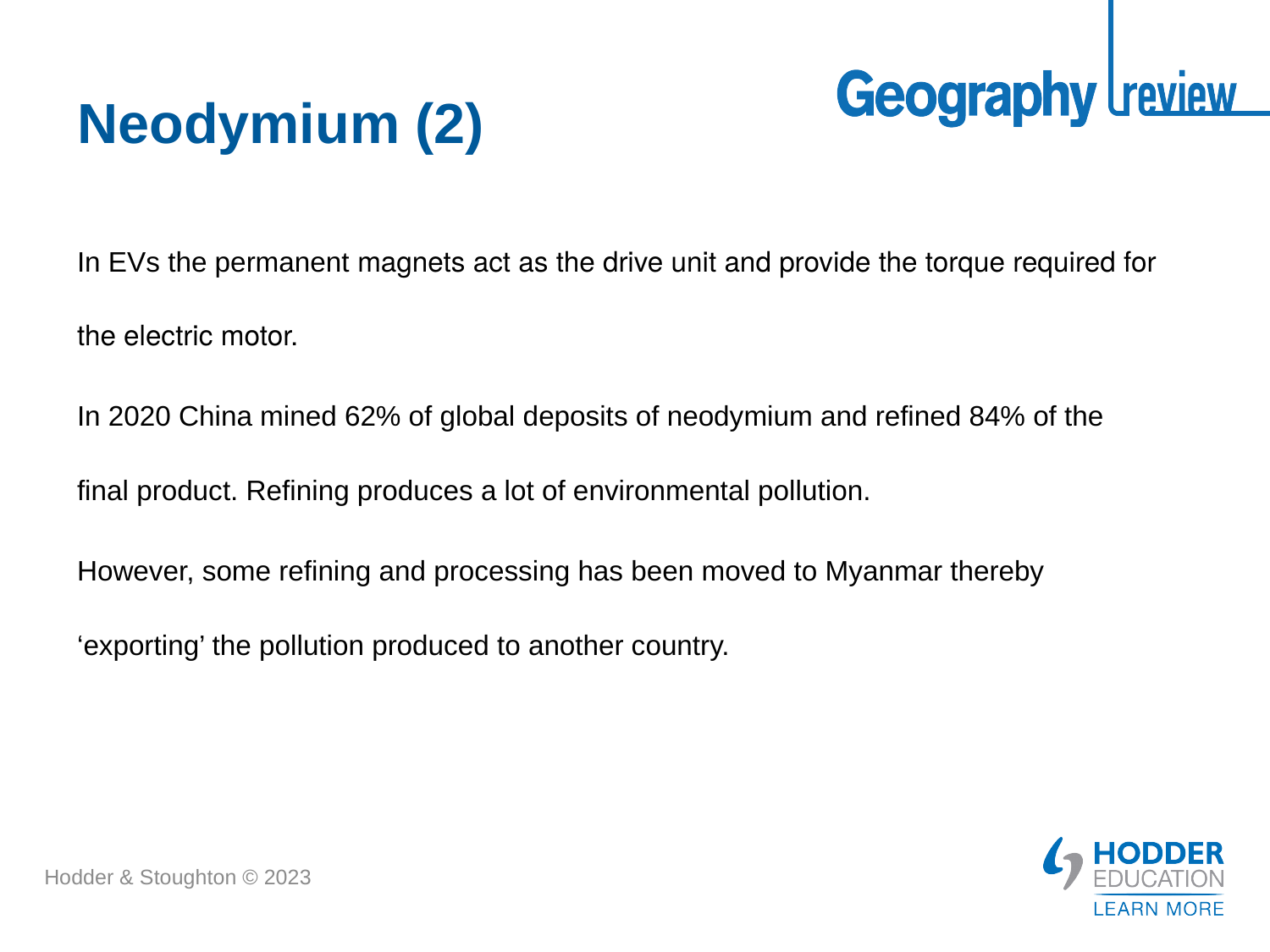

# Neodymium (2)
In EVs the permanent magnets act as the drive unit and provide the torque required for the electric motor.
In 2020 China mined 62% of global deposits of neodymium and refined 84% of the final product. Refining produces a lot of environmental pollution.
However, some refining and processing has been moved to Myanmar thereby ‘exporting’ the pollution produced to another country.

Hodder & Stoughton © 2023